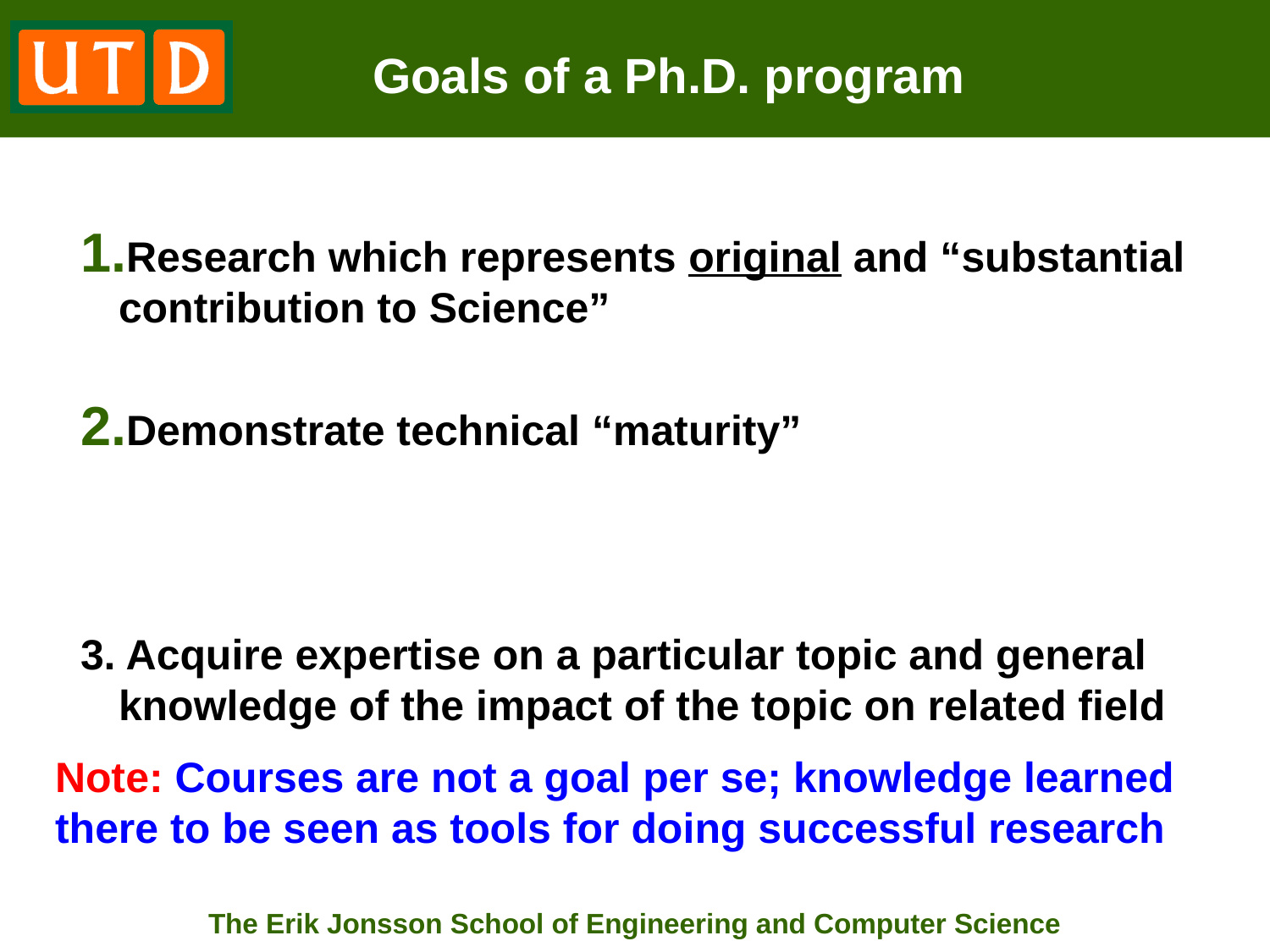

# Goals of a Ph.D. program

Research which represents original and “substantial contribution to Science” ⇒ metric: papers in a top quality journals and conferences
Demonstrate technical “maturity” ⇒ metric: ability to critically evaluate other’s technical work; ability to present (orally and in writing) the student’s ideas in a clear and coherent way;
3. Acquire expertise on a particular topic and general knowledge of the impact of the topic on related field
Note: Courses are not a goal per se; knowledge learned there to be seen as tools for doing successful research